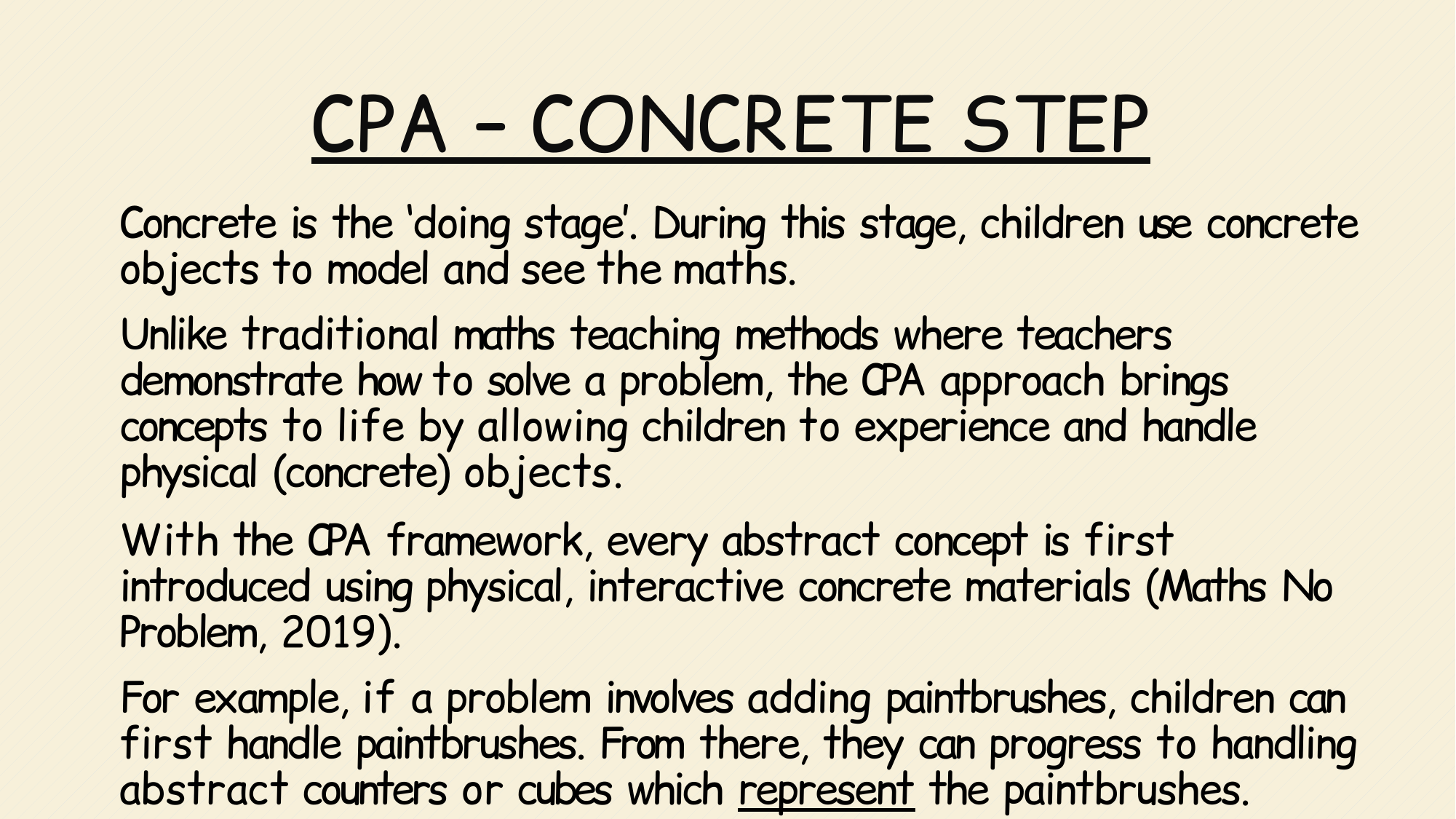

# CPA – CONCRETE STEP
Concrete is the ‘doing stage’. During this stage, children use concrete objects to model and see the maths.
Unlike traditional maths teaching methods where teachers demonstrate how to solve a problem, the CPA approach brings concepts to life by allowing children to experience and handle physical (concrete) objects.
With the CPA framework, every abstract concept is first introduced using physical, interactive concrete materials (Maths No Problem, 2019).
For example, if a problem involves adding paintbrushes, children can first handle paintbrushes. From there, they can progress to handling abstract counters or cubes which represent the paintbrushes.